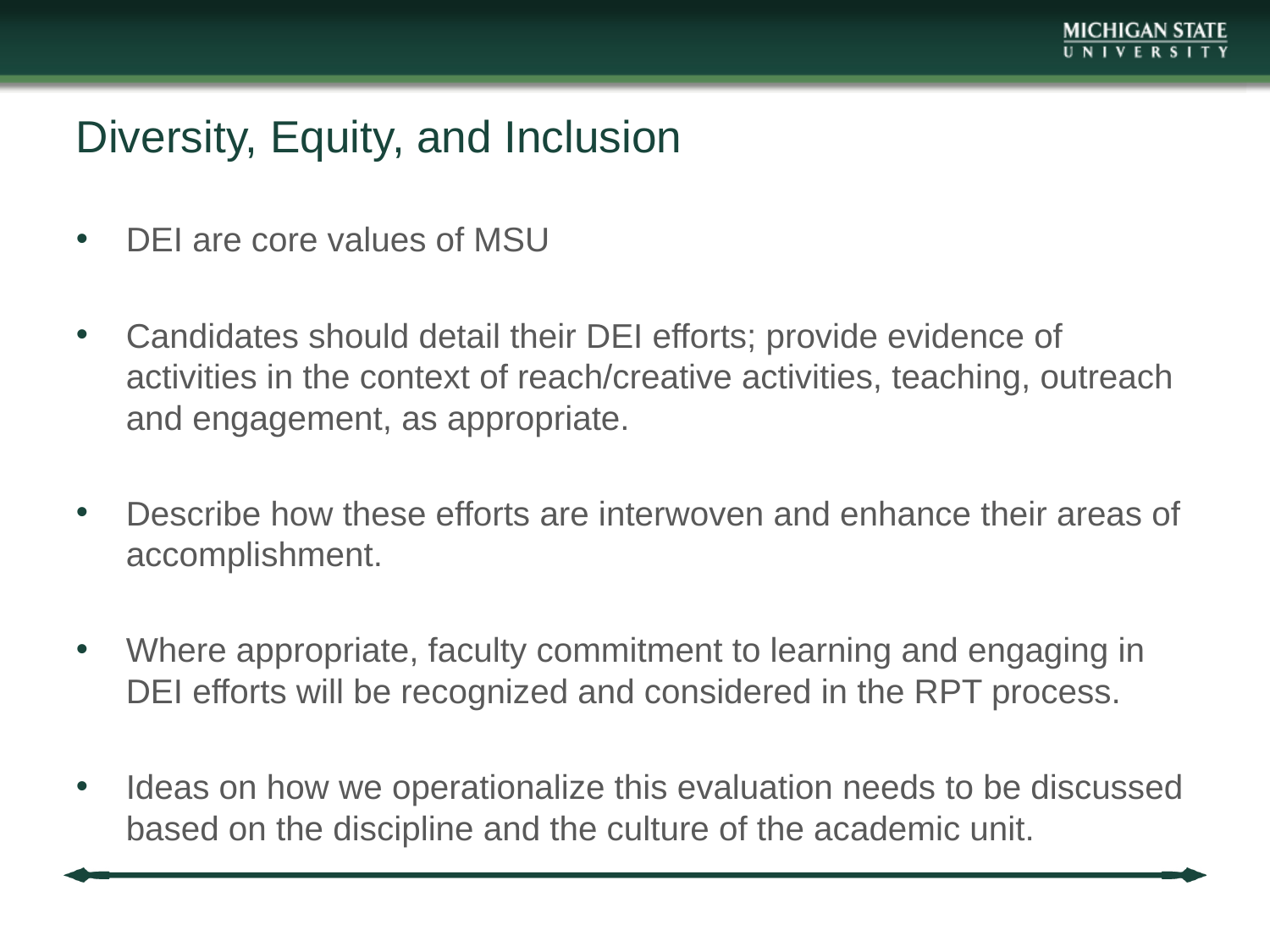

# Diversity, Equity, and Inclusion
DEI are core values of MSU

Candidates should detail their DEI efforts; provide evidence of activities in the context of reach/creative activities, teaching, outreach and engagement, as appropriate.

Describe how these efforts are interwoven and enhance their areas of accomplishment.

Where appropriate, faculty commitment to learning and engaging in DEI efforts will be recognized and considered in the RPT process.

Ideas on how we operationalize this evaluation needs to be discussed based on the discipline and the culture of the academic unit.